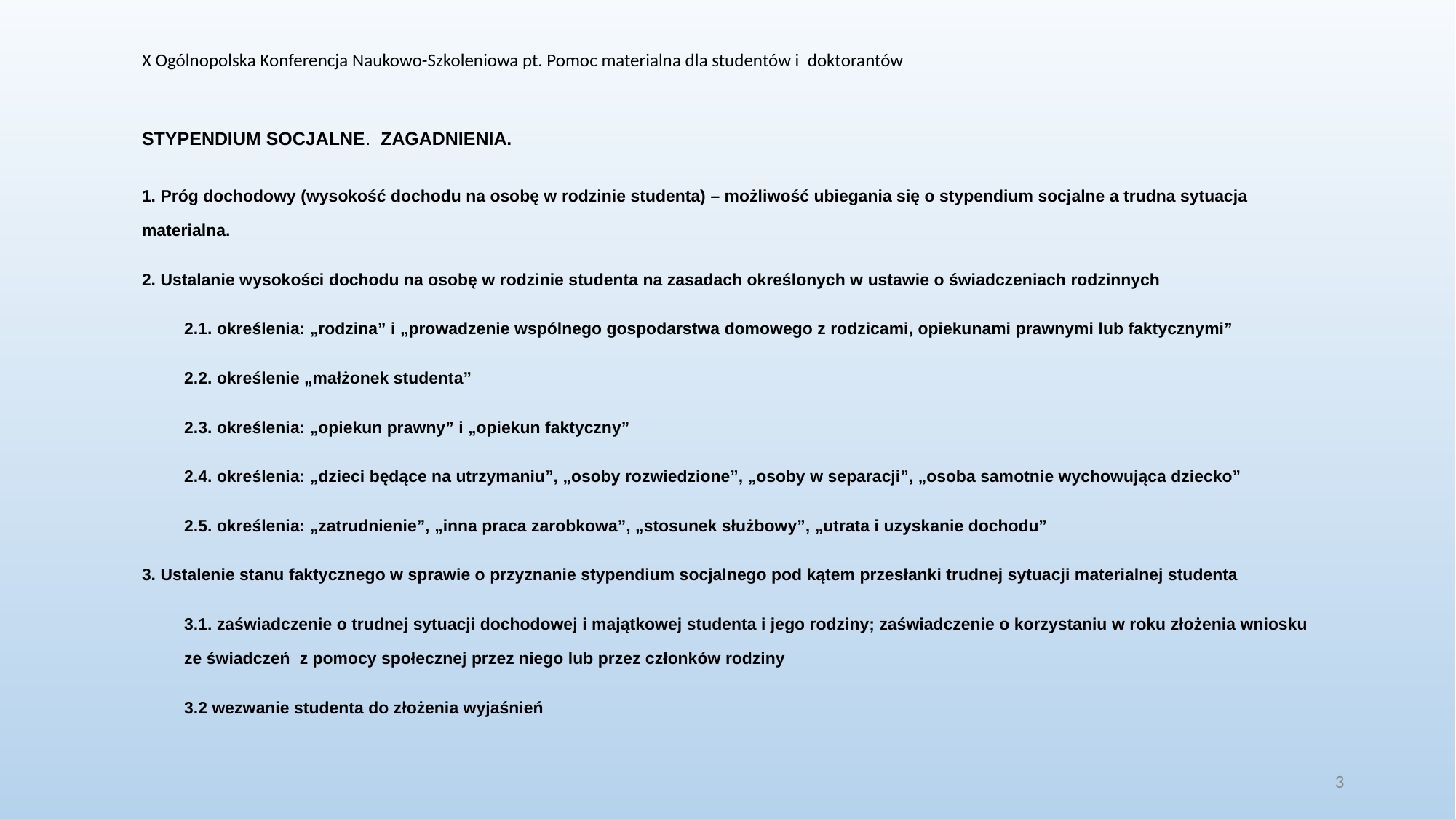

# X Ogólnopolska Konferencja Naukowo-Szkoleniowa pt. Pomoc materialna dla studentów i  doktorantów STYPENDIUM SOCJALNE.  ZAGADNIENIA.
1. Próg dochodowy (wysokość dochodu na osobę w rodzinie studenta) – możliwość ubiegania się o stypendium socjalne a trudna sytuacja materialna.
2. Ustalanie wysokości dochodu na osobę w rodzinie studenta na zasadach określonych w ustawie o świadczeniach rodzinnych
2.1. określenia: „rodzina” i „prowadzenie wspólnego gospodarstwa domowego z rodzicami, opiekunami prawnymi lub faktycznymi”
2.2. określenie „małżonek studenta”
2.3. określenia: „opiekun prawny” i „opiekun faktyczny”
2.4. określenia: „dzieci będące na utrzymaniu”, „osoby rozwiedzione”, „osoby w separacji”, „osoba samotnie wychowująca dziecko”
2.5. określenia: „zatrudnienie”, „inna praca zarobkowa”, „stosunek służbowy”, „utrata i uzyskanie dochodu”
3. Ustalenie stanu faktycznego w sprawie o przyznanie stypendium socjalnego pod kątem przesłanki trudnej sytuacji materialnej studenta
3.1. zaświadczenie o trudnej sytuacji dochodowej i majątkowej studenta i jego rodziny; zaświadczenie o korzystaniu w roku złożenia wniosku ze świadczeń  z pomocy społecznej przez niego lub przez członków rodziny
3.2 wezwanie studenta do złożenia wyjaśnień
3